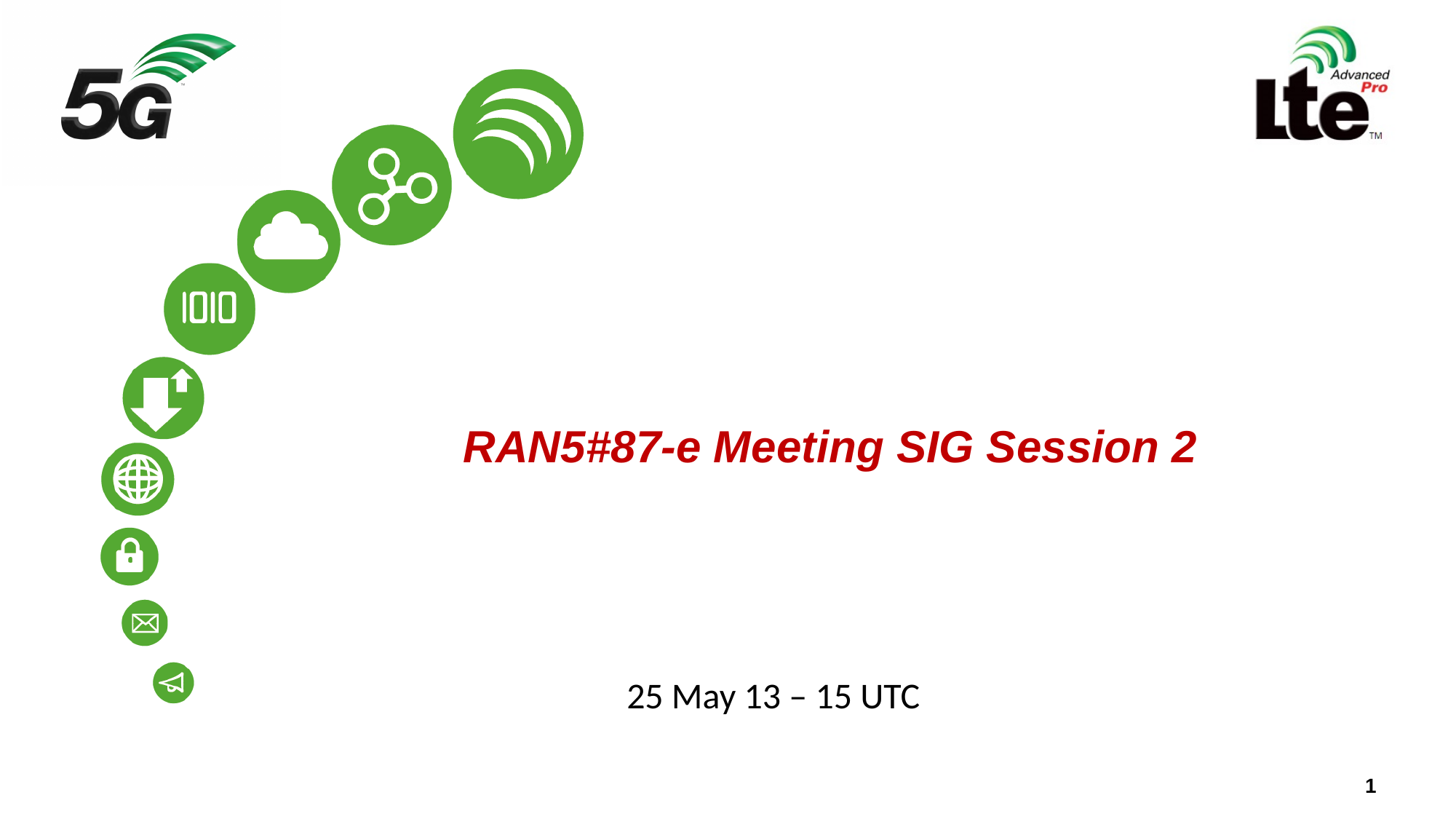

# RAN5#87-e Meeting SIG Session 2

25 May 13 – 15 UTC